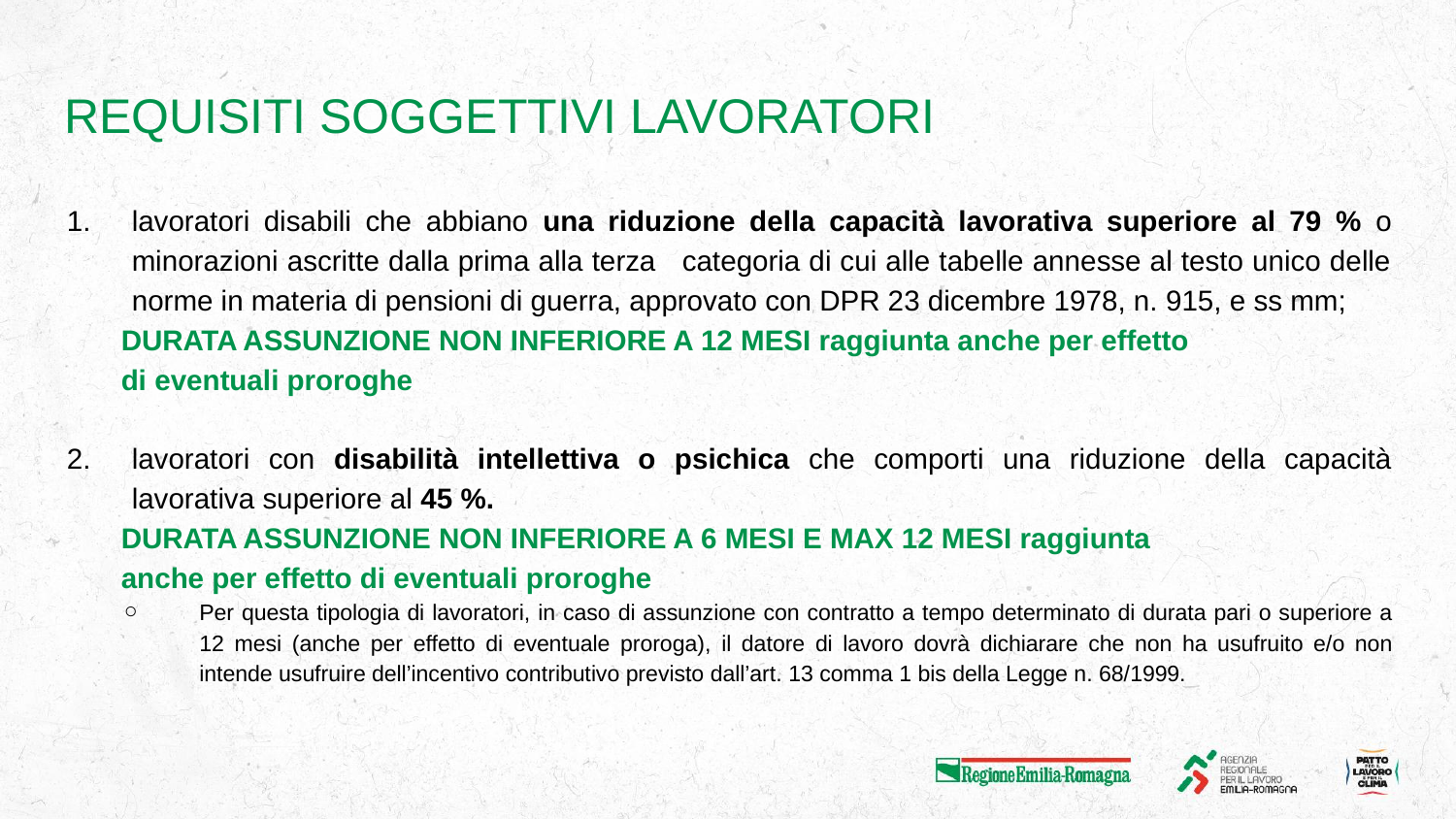

# REQUISITI SOGGETTIVI LAVORATORI
lavoratori disabili che abbiano una riduzione della capacità lavorativa superiore al 79 % o minorazioni ascritte dalla prima alla terza   categoria di cui alle tabelle annesse al testo unico delle norme in materia di pensioni di guerra, approvato con DPR 23 dicembre 1978, n. 915, e ss mm;
     DURATA ASSUNZIONE NON INFERIORE A 12 MESI raggiunta anche per effetto
     di eventuali proroghe

lavoratori con disabilità intellettiva o psichica che comporti una riduzione della capacità lavorativa superiore al 45 %.
     DURATA ASSUNZIONE NON INFERIORE A 6 MESI E MAX 12 MESI raggiunta
     anche per effetto di eventuali proroghe
Per questa tipologia di lavoratori, in caso di assunzione con contratto a tempo determinato di durata pari o superiore a 12 mesi (anche per effetto di eventuale proroga), il datore di lavoro dovrà dichiarare che non ha usufruito e/o non intende usufruire dell’incentivo contributivo previsto dall’art. 13 comma 1 bis della Legge n. 68/1999.